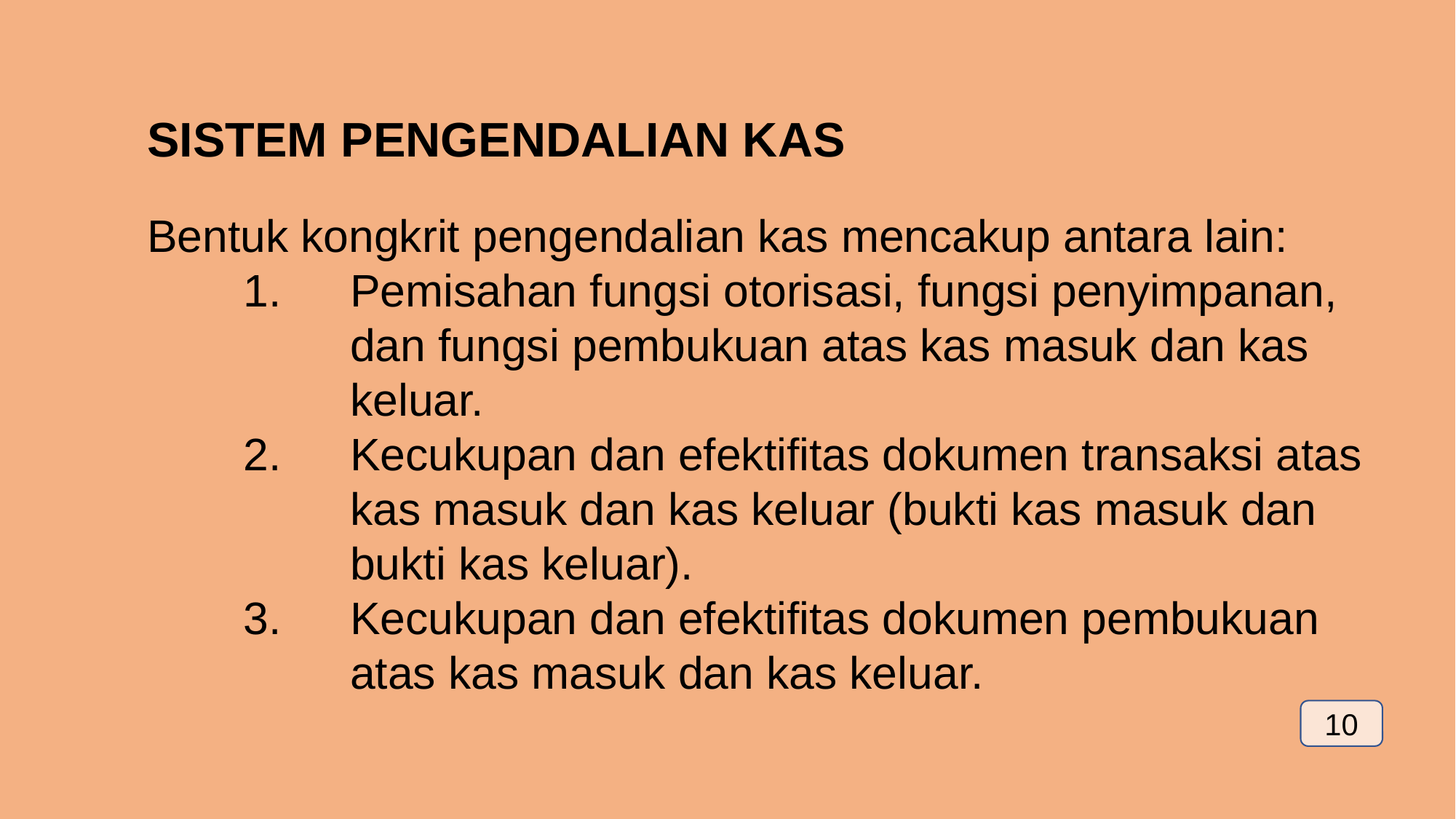

SISTEM PENGENDALIAN KAS
Bentuk kongkrit pengendalian kas mencakup antara lain:
Pemisahan fungsi otorisasi, fungsi penyimpanan, dan fungsi pembukuan atas kas masuk dan kas keluar.
Kecukupan dan efektifitas dokumen transaksi atas kas masuk dan kas keluar (bukti kas masuk dan bukti kas keluar).
Kecukupan dan efektifitas dokumen pembukuan atas kas masuk dan kas keluar.